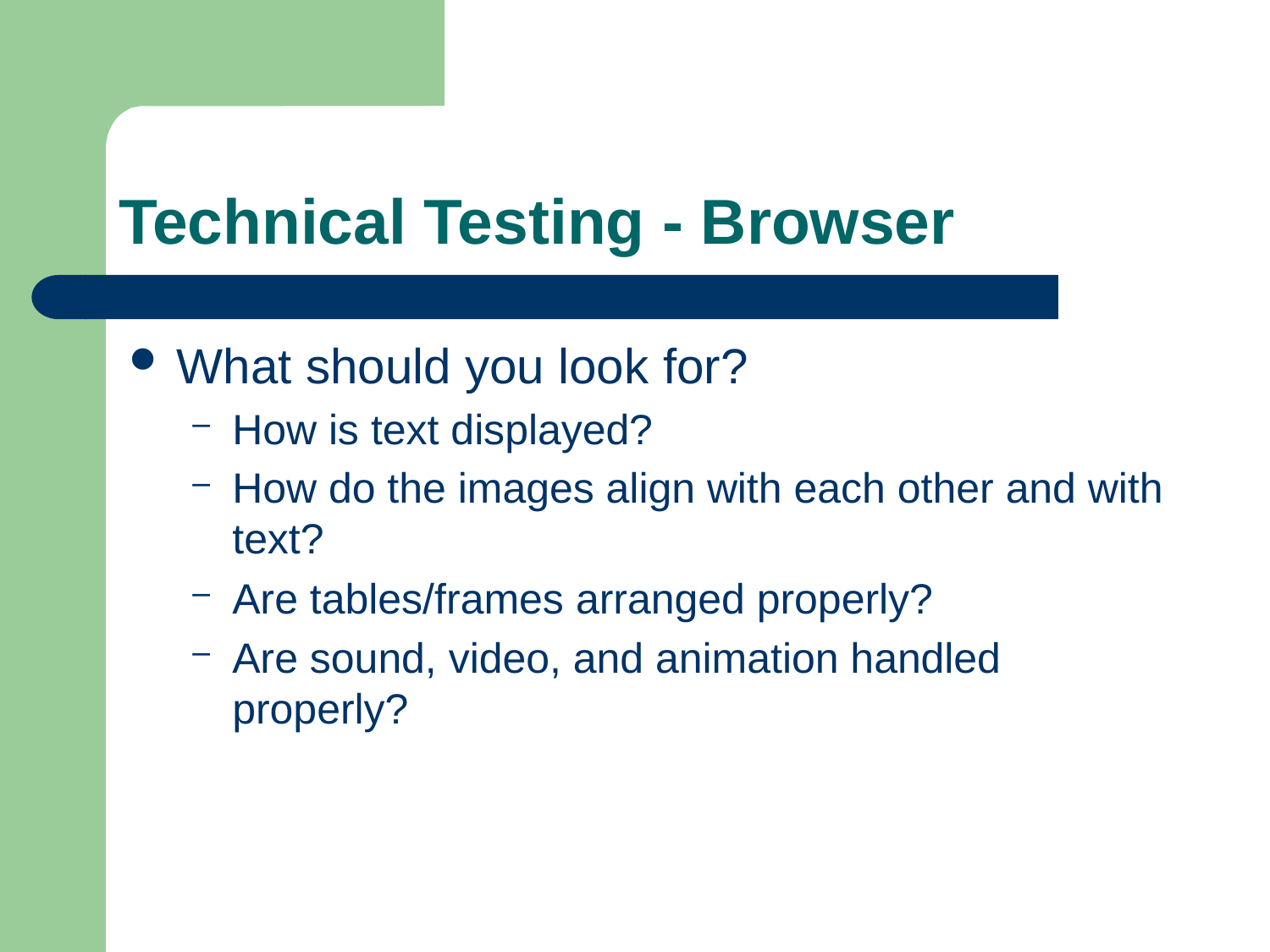

# Technical Testing - Browser
What should you look for?
How is text displayed?
How do the images align with each other and with text?
Are tables/frames arranged properly?
Are sound, video, and animation handled properly?